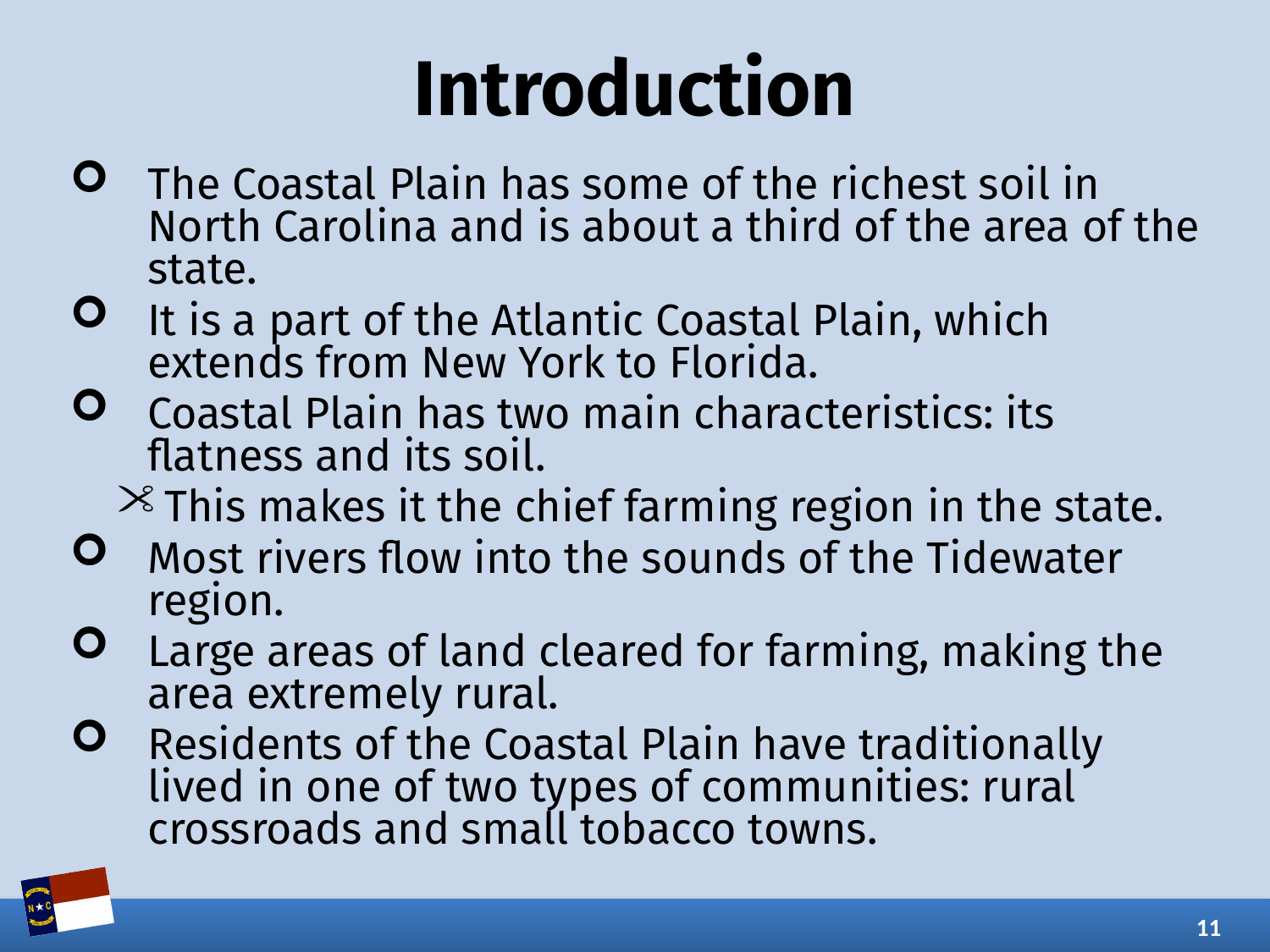

# Introduction
The Coastal Plain has some of the richest soil in North Carolina and is about a third of the area of the state.
It is a part of the Atlantic Coastal Plain, which extends from New York to Florida.
Coastal Plain has two main characteristics: its flatness and its soil.
This makes it the chief farming region in the state.
Most rivers flow into the sounds of the Tidewater region.
Large areas of land cleared for farming, making the area extremely rural.
Residents of the Coastal Plain have traditionally lived in one of two types of communities: rural crossroads and small tobacco towns.
11